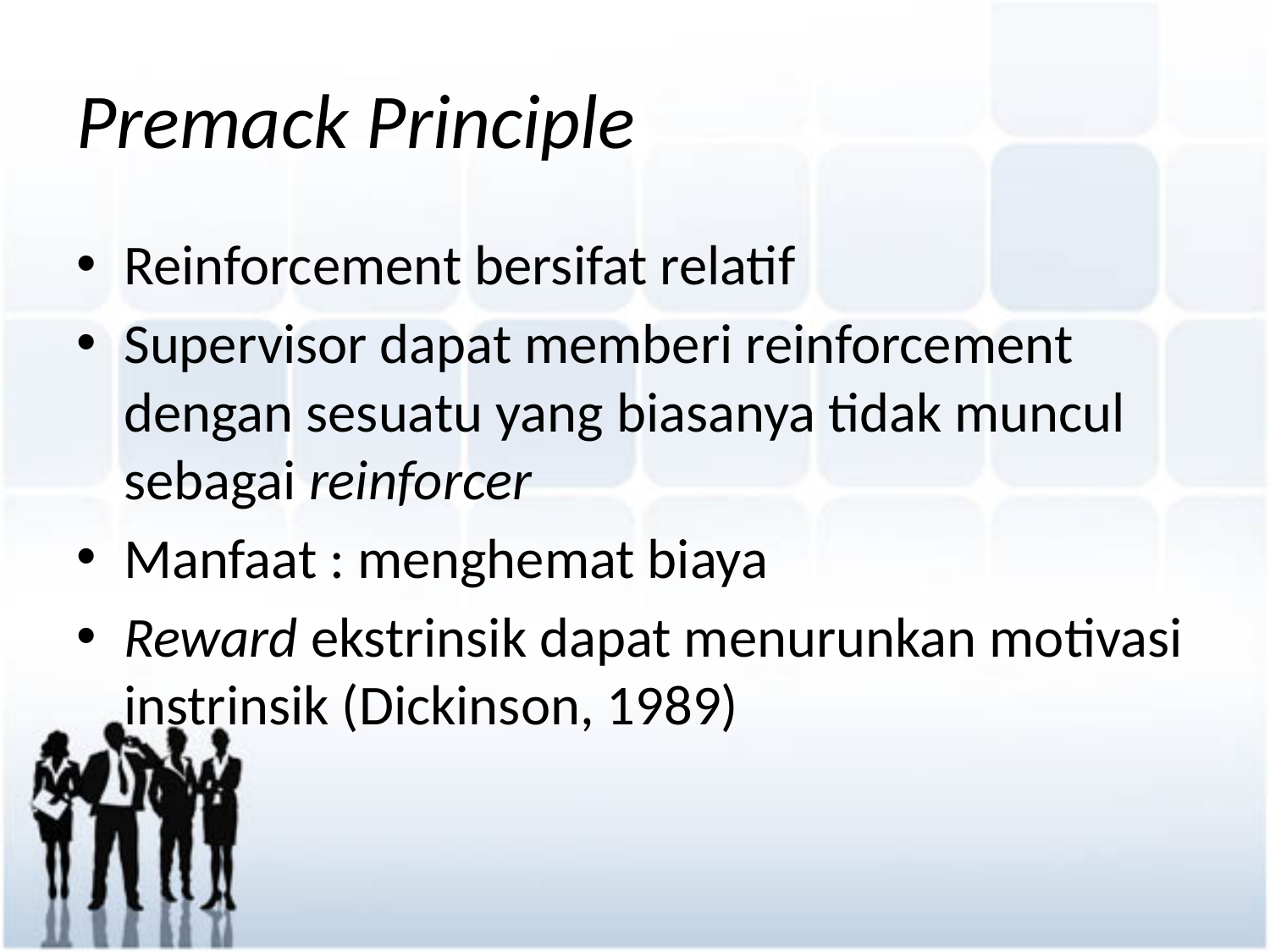

# Premack Principle
Reinforcement bersifat relatif
Supervisor dapat memberi reinforcement dengan sesuatu yang biasanya tidak muncul sebagai reinforcer
Manfaat : menghemat biaya
Reward ekstrinsik dapat menurunkan motivasi instrinsik (Dickinson, 1989)